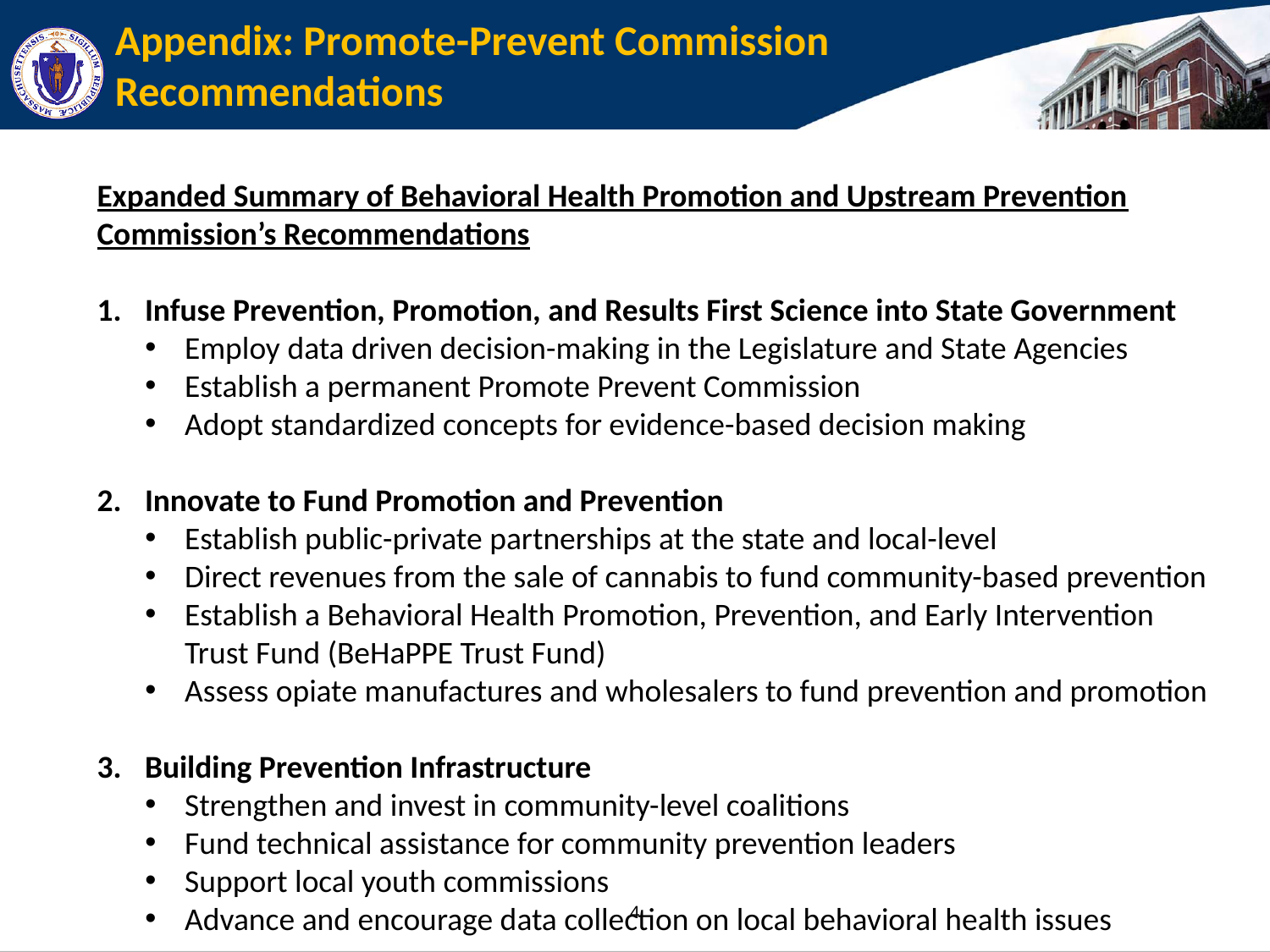

# Appendix: Promote-Prevent Commission Recommendations
Expanded Summary of Behavioral Health Promotion and Upstream Prevention Commission’s Recommendations

Infuse Prevention, Promotion, and Results First Science into State Government
Employ data driven decision-making in the Legislature and State Agencies
Establish a permanent Promote Prevent Commission
Adopt standardized concepts for evidence-based decision making

Innovate to Fund Promotion and Prevention
Establish public-private partnerships at the state and local-level
Direct revenues from the sale of cannabis to fund community-based prevention
Establish a Behavioral Health Promotion, Prevention, and Early Intervention Trust Fund (BeHaPPE Trust Fund)
Assess opiate manufactures and wholesalers to fund prevention and promotion

Building Prevention Infrastructure
Strengthen and invest in community-level coalitions
Fund technical assistance for community prevention leaders
Support local youth commissions
Advance and encourage data collection on local behavioral health issues